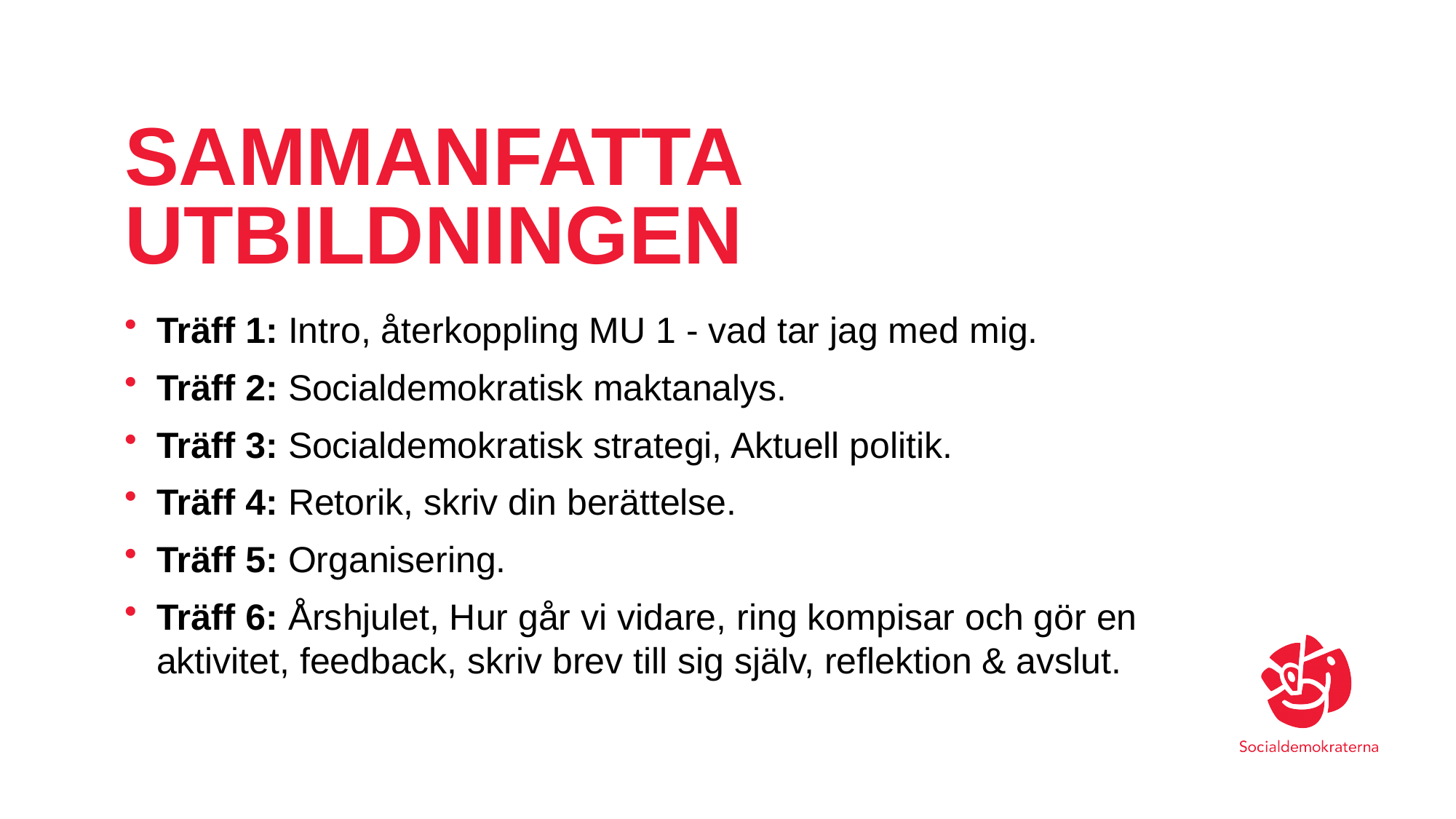

# Sammanfatta utbildningen
Träff 1: Intro, återkoppling MU 1 - vad tar jag med mig.
Träff 2: Socialdemokratisk maktanalys.
Träff 3: Socialdemokratisk strategi, Aktuell politik.
Träff 4: Retorik, skriv din berättelse.
Träff 5: Organisering.
Träff 6: Årshjulet, Hur går vi vidare, ring kompisar och gör en aktivitet, feedback, skriv brev till sig själv, reflektion & avslut.